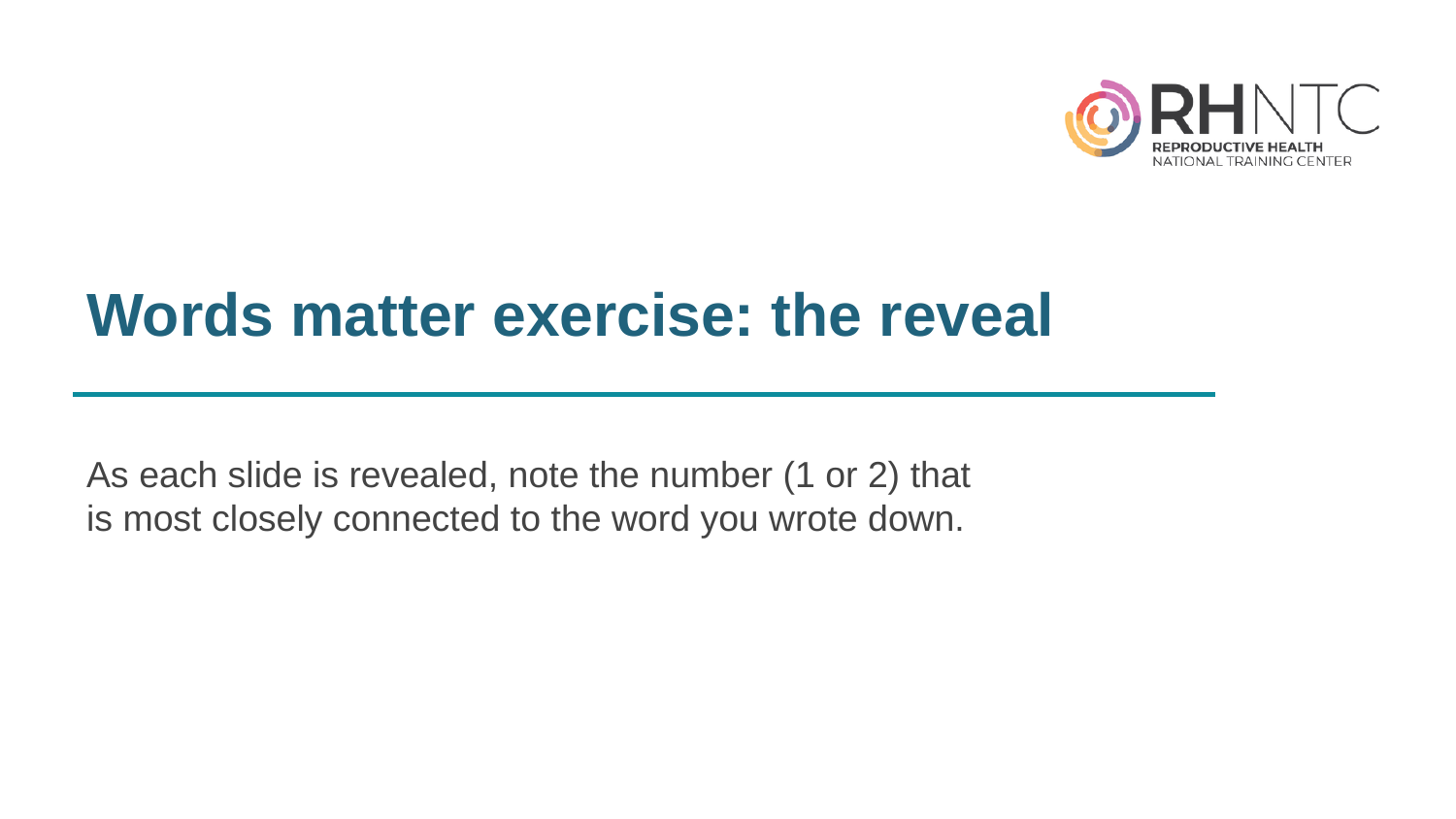

# Words matter exercise: the reveal
As each slide is revealed, note the number (1 or 2) that
is most closely connected to the word you wrote down.